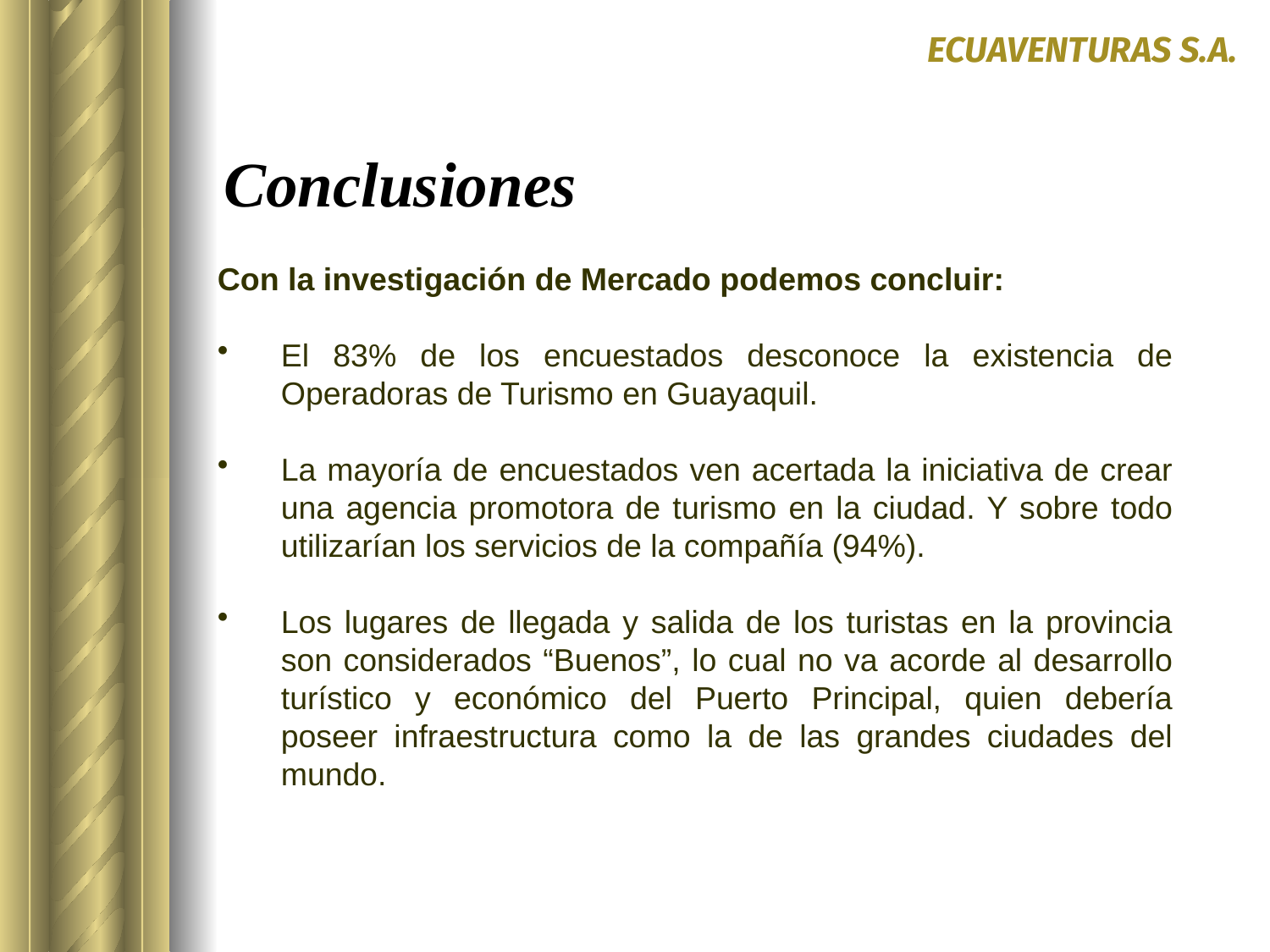

ECUAVENTURAS S.A.
# Conclusiones
Con la investigación de Mercado podemos concluir:

El 83% de los encuestados desconoce la existencia de Operadoras de Turismo en Guayaquil.

La mayoría de encuestados ven acertada la iniciativa de crear una agencia promotora de turismo en la ciudad. Y sobre todo utilizarían los servicios de la compañía (94%).

Los lugares de llegada y salida de los turistas en la provincia son considerados “Buenos”, lo cual no va acorde al desarrollo turístico y económico del Puerto Principal, quien debería poseer infraestructura como la de las grandes ciudades del mundo.